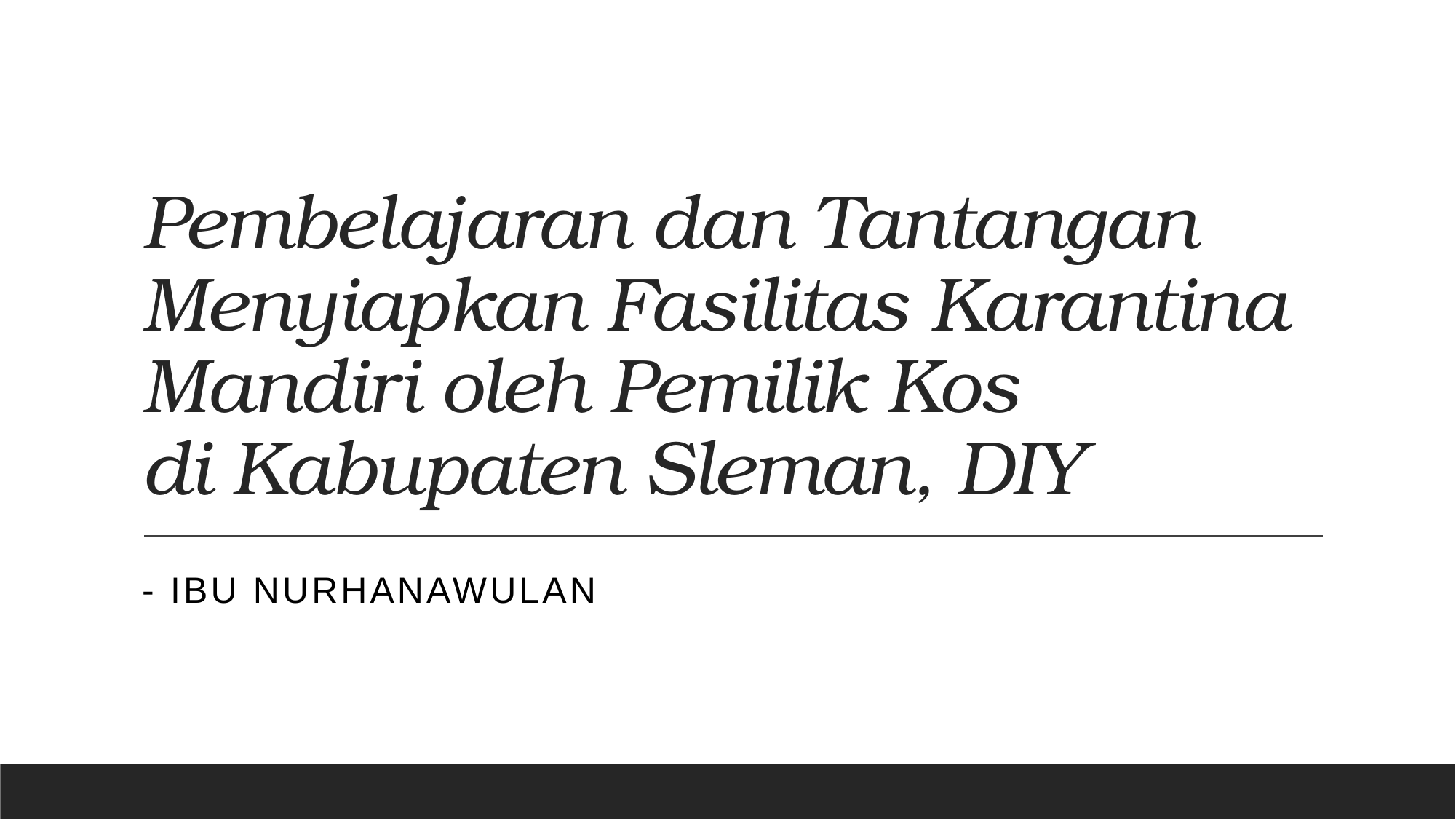

# Pembelajaran dan Tantangan Menyiapkan Fasilitas Karantina Mandiri oleh Pemilik Kos di Kabupaten Sleman, DIY
- Ibu nurhanawulan